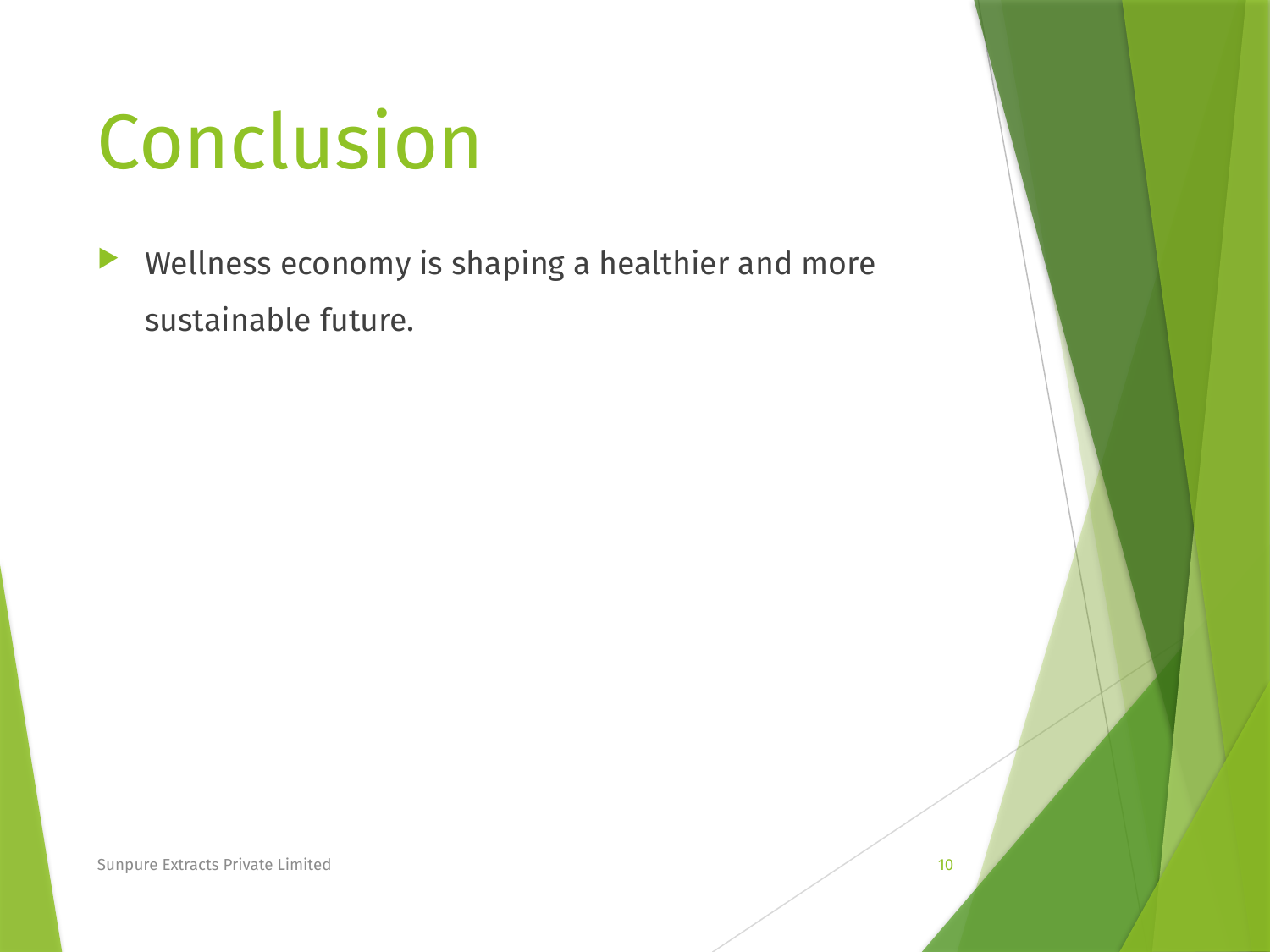

# Conclusion

Wellness economy is shaping a healthier and more sustainable future.
Sunpure Extracts Private Limited
10